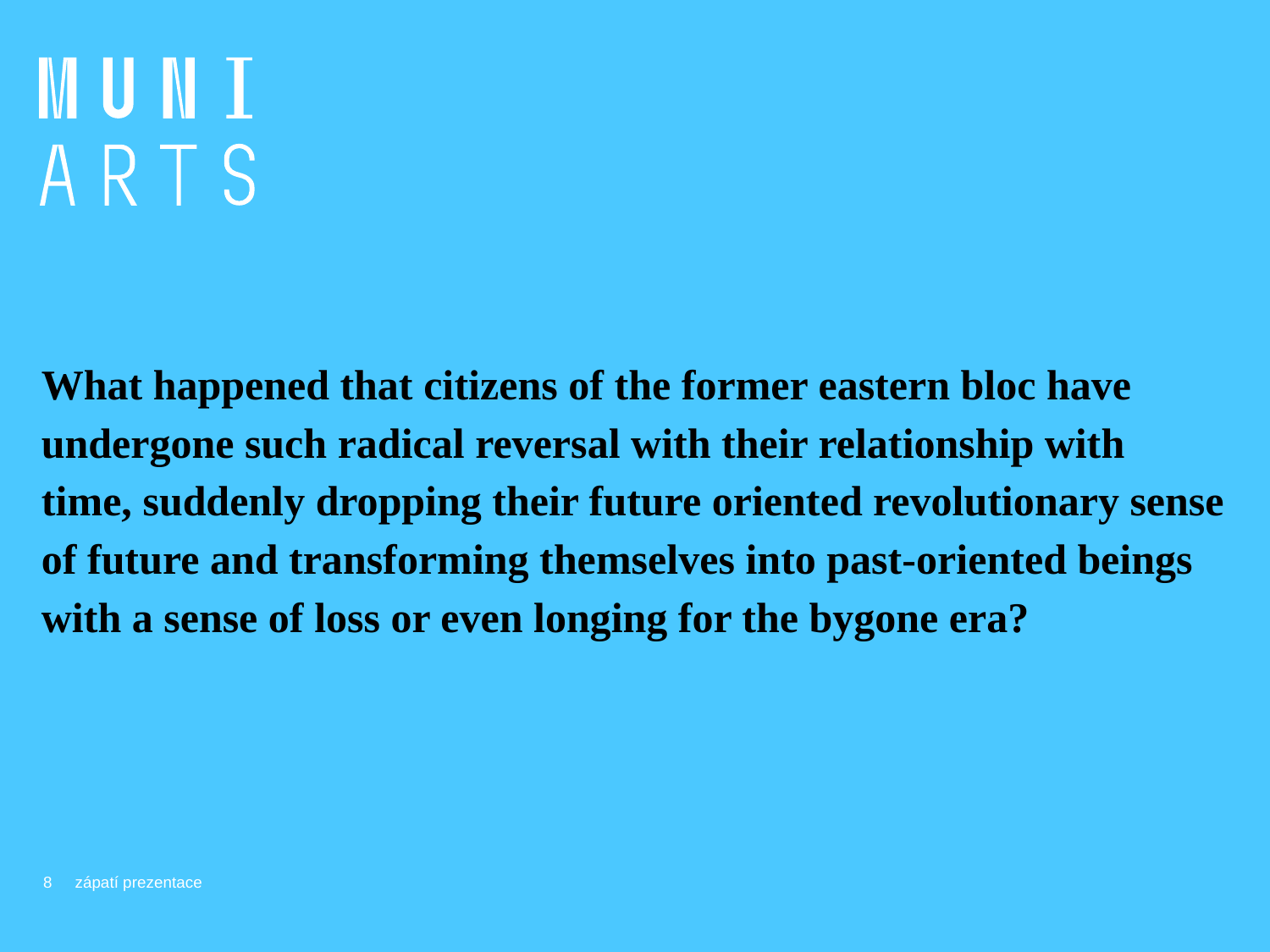

# What happened that citizens of the former eastern bloc have undergone such radical reversal with their relationship with time, suddenly dropping their future oriented revolutionary sense of future and transforming themselves into past-oriented beings with a sense of loss or even longing for the bygone era?

8
zápatí prezentace